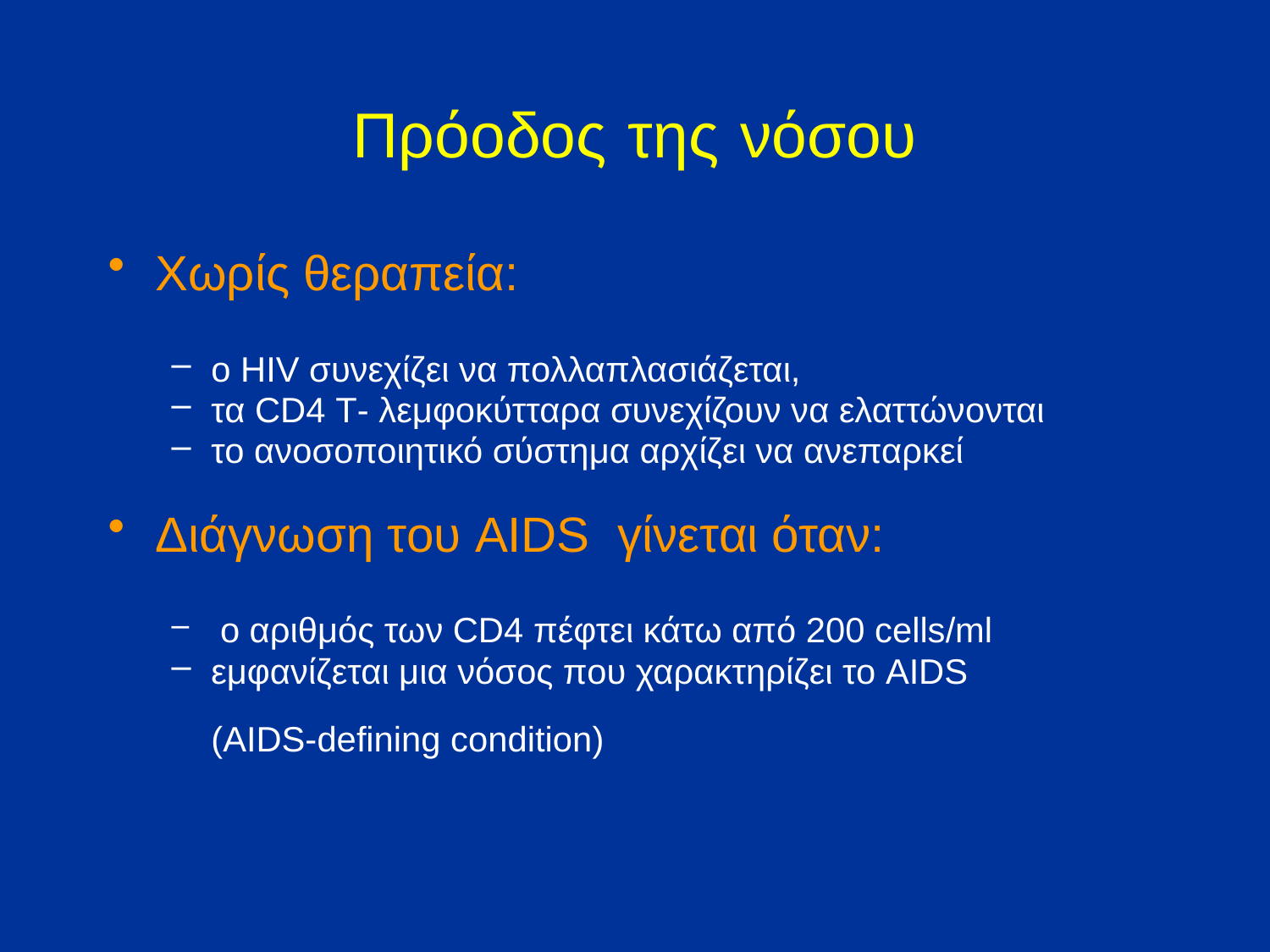

# Πρόοδος της νόσου

Χωρίς θεραπεία:
ο HIV συνεχίζει να πολλαπλασιάζεται,
τα CD4 Τ- λεμφοκύτταρα συνεχίζουν να ελαττώνονται
το ανοσοποιητικό σύστημα αρχίζει να ανεπαρκεί
Διάγνωση του AIDS  γίνεται όταν:
 ο αριθμός των CD4 πέφτει κάτω από 200 cells/ml
εμφανίζεται μια νόσος που χαρακτηρίζει το AIDS
(AIDS-defining condition)